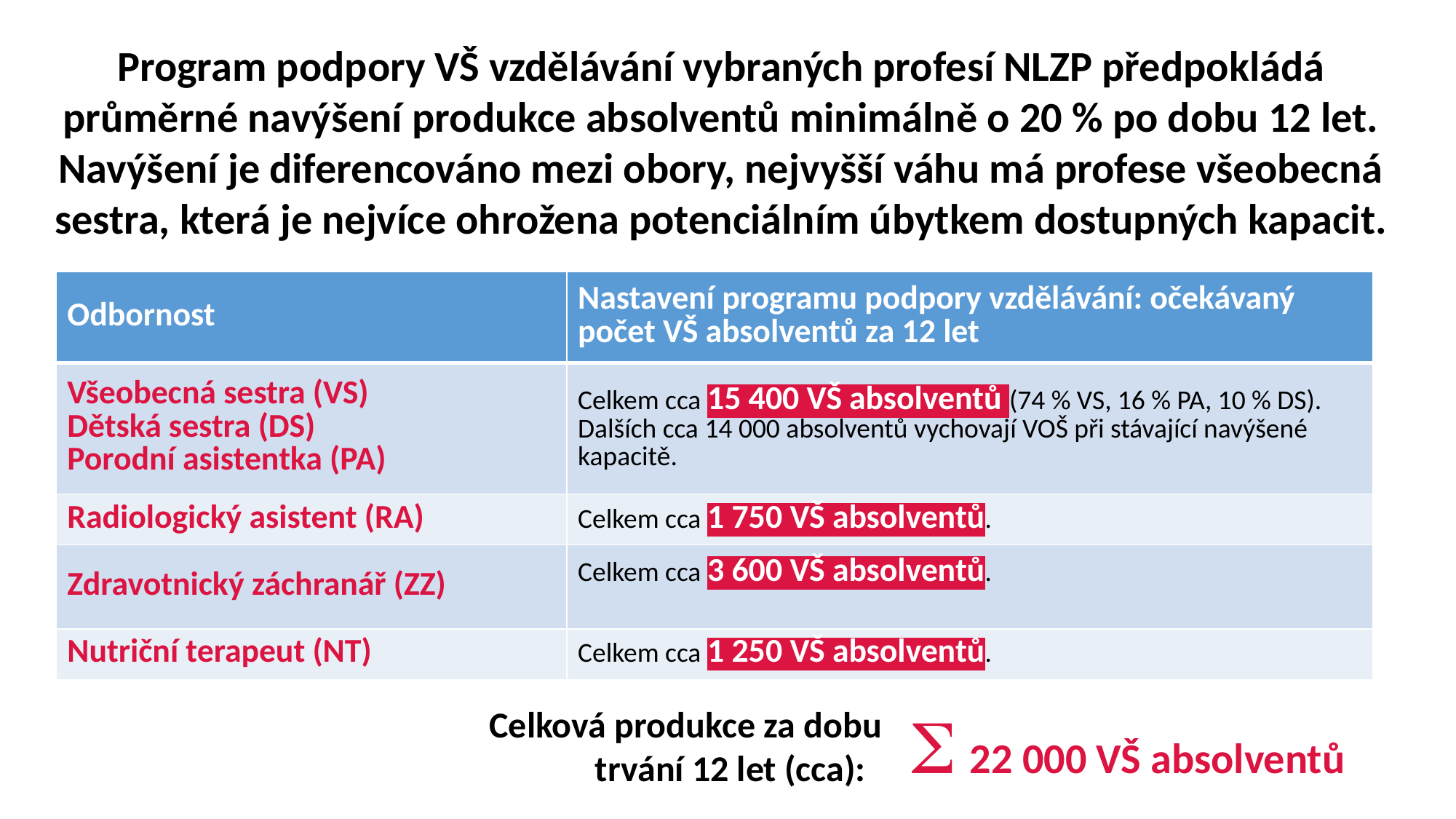

Program podpory VŠ vzdělávání vybraných profesí NLZP předpokládá průměrné navýšení produkce absolventů minimálně o 20 % po dobu 12 let. Navýšení je diferencováno mezi obory, nejvyšší váhu má profese všeobecná sestra, která je nejvíce ohrožena potenciálním úbytkem dostupných kapacit.
| Odbornost | Nastavení programu podpory vzdělávání: očekávaný počet VŠ absolventů za 12 let |
| --- | --- |
| Všeobecná sestra (VS) Dětská sestra (DS) Porodní asistentka (PA) | Celkem cca 15 400 VŠ absolventů (74 % VS, 16 % PA, 10 % DS). Dalších cca 14 000 absolventů vychovají VOŠ při stávající navýšené kapacitě. |
| Radiologický asistent (RA) | Celkem cca 1 750 VŠ absolventů. |
| Zdravotnický záchranář (ZZ) | Celkem cca 3 600 VŠ absolventů. |
| Nutriční terapeut (NT) | Celkem cca 1 250 VŠ absolventů. |
Σ 22 000 VŠ absolventů
Celková produkce za dobu trvání 12 let (cca):